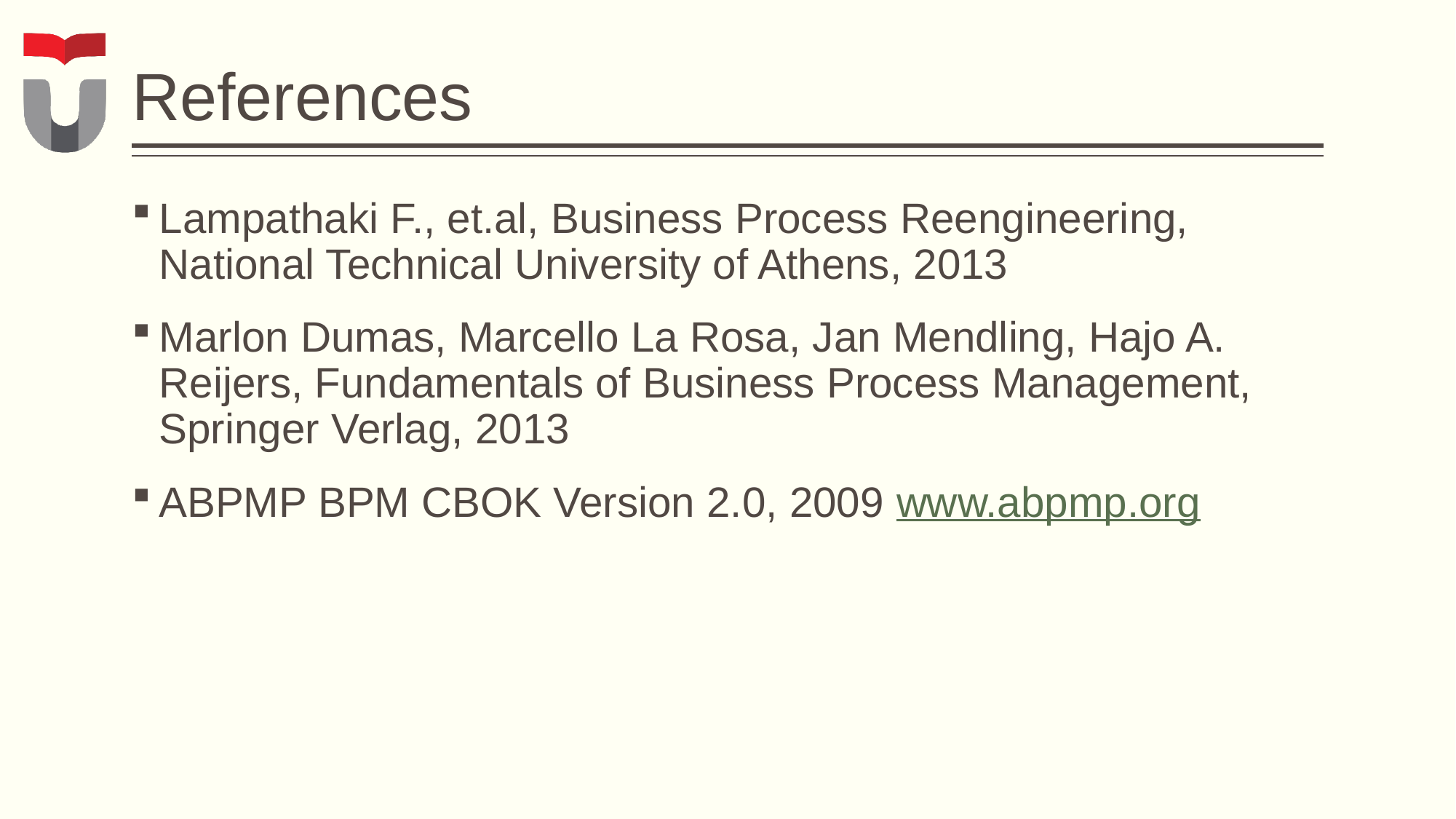

# References
Lampathaki F., et.al, Business Process Reengineering, National Technical University of Athens, 2013
Marlon Dumas, Marcello La Rosa, Jan Mendling, Hajo A. Reijers, Fundamentals of Business Process Management, Springer Verlag, 2013
ABPMP BPM CBOK Version 2.0, 2009 www.abpmp.org